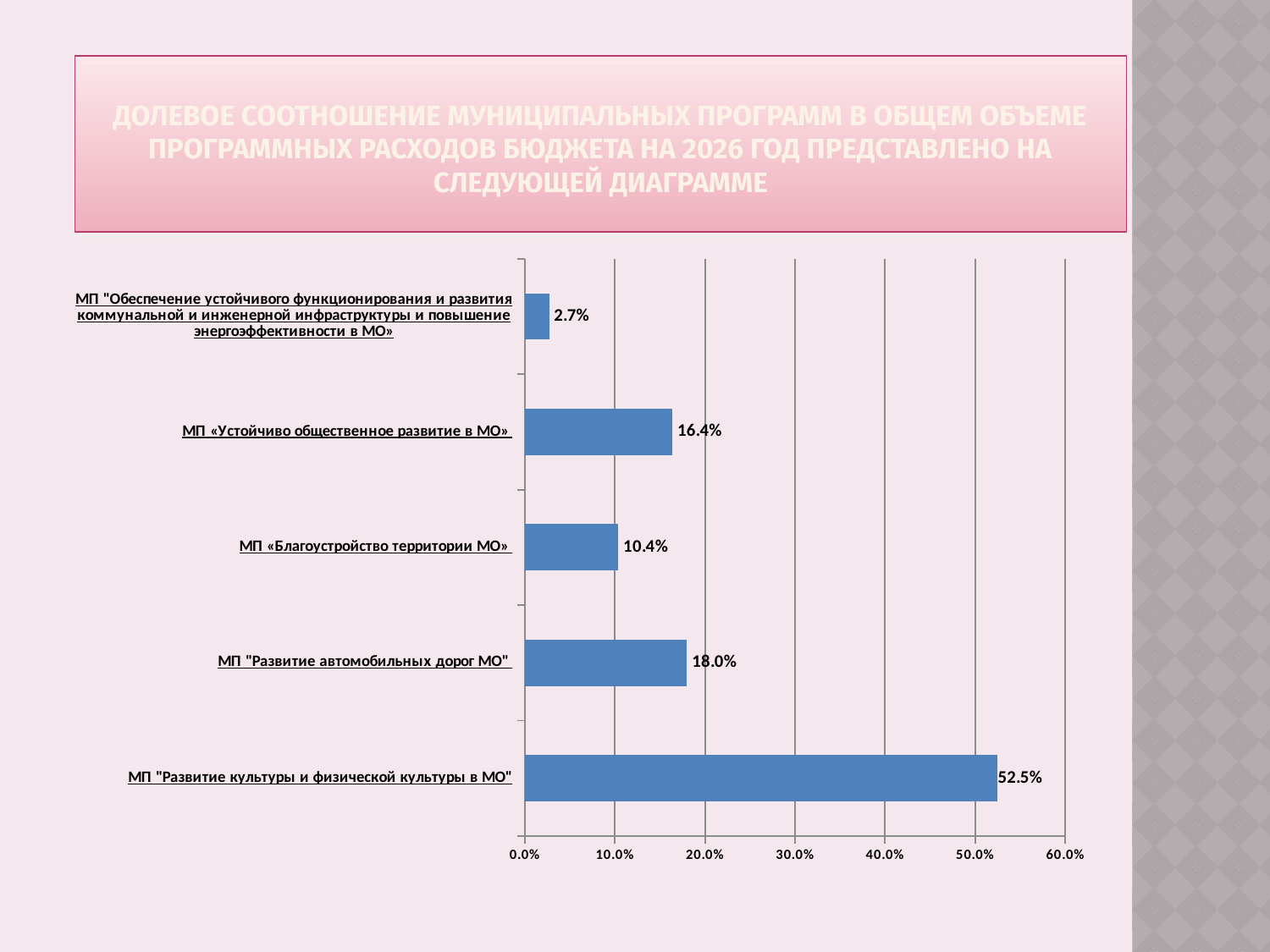

# Долевое соотношение муниципальных программ в общем объеме программных расходов бюджета на 2026 год представлено на следующей диаграмме

[unsupported chart]